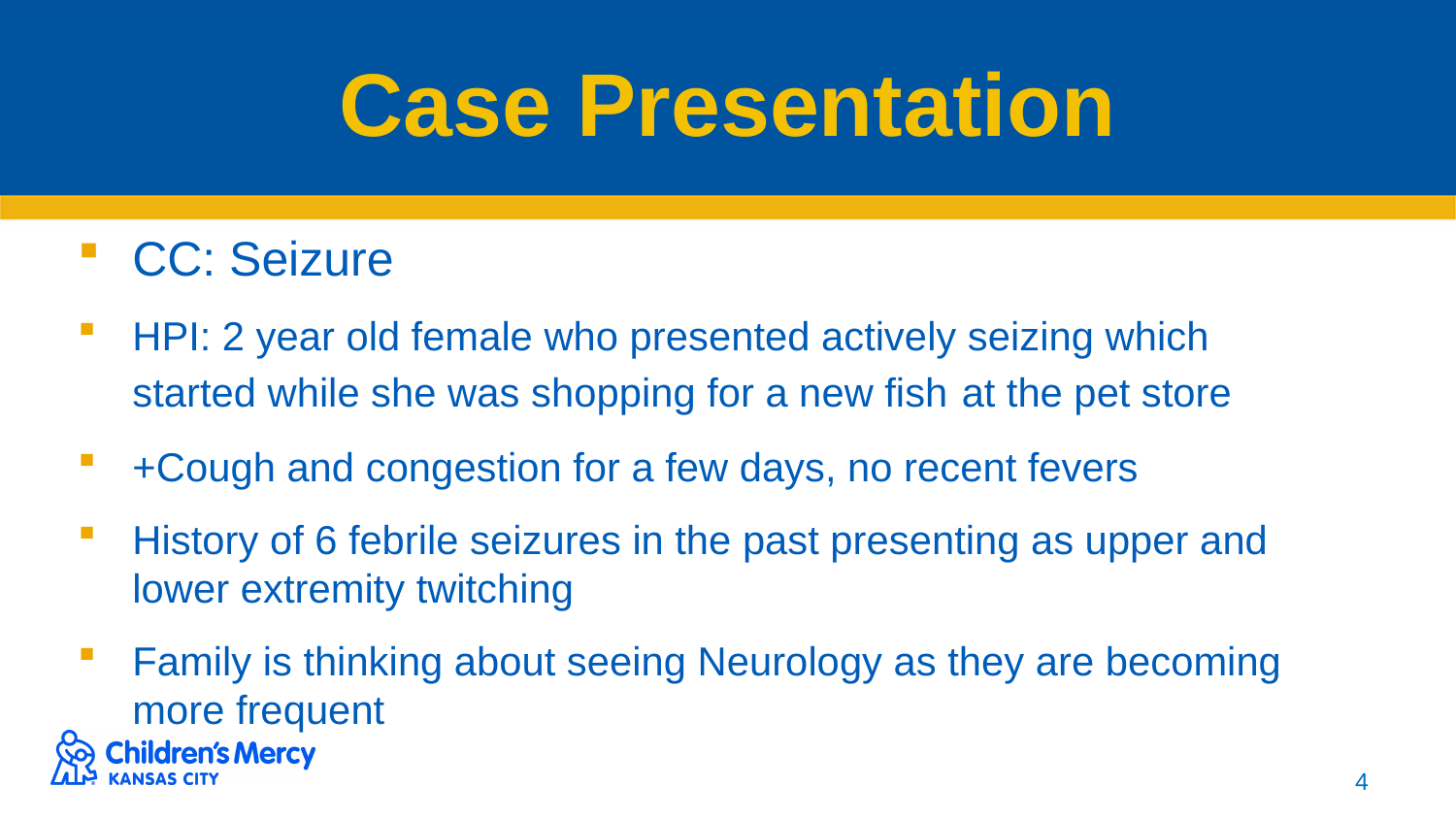

# Case Presentation
CC: Seizure
HPI: 2 year old female who presented actively seizing which started while she was shopping for a new fish at the pet store
+Cough and congestion for a few days, no recent fevers
History of 6 febrile seizures in the past presenting as upper and lower extremity twitching
Family is thinking about seeing Neurology as they are becoming more frequent

4